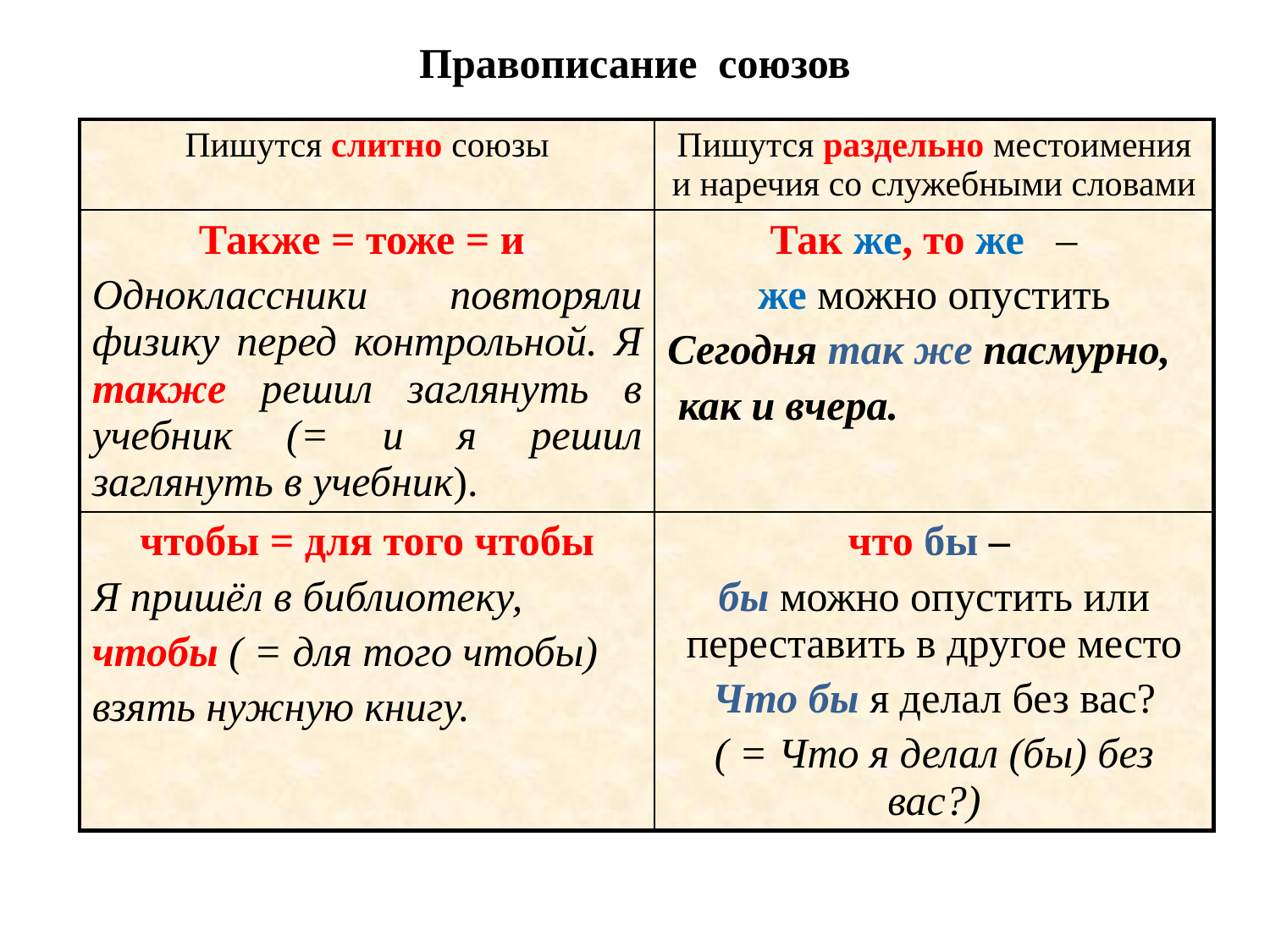

Правописание  союзов
| Пишутся слитно союзы | Пишутся раздельно местоимения и наречия со служебными словами |
| --- | --- |
| Также = тоже = и Одноклассники повторяли физику перед контрольной. Я также решил заглянуть в учебник (= и я решил заглянуть в учебник). | Так же, то же – же можно опустить Сегодня так же пасмурно, как и вчера. |
| чтобы = для того чтобы Я пришёл в библиотеку, чтобы ( = для того чтобы) взять нужную книгу. | что бы – бы можно опустить или переставить в другое место Что бы я делал без вас? ( = Что я делал (бы) без вас?) |